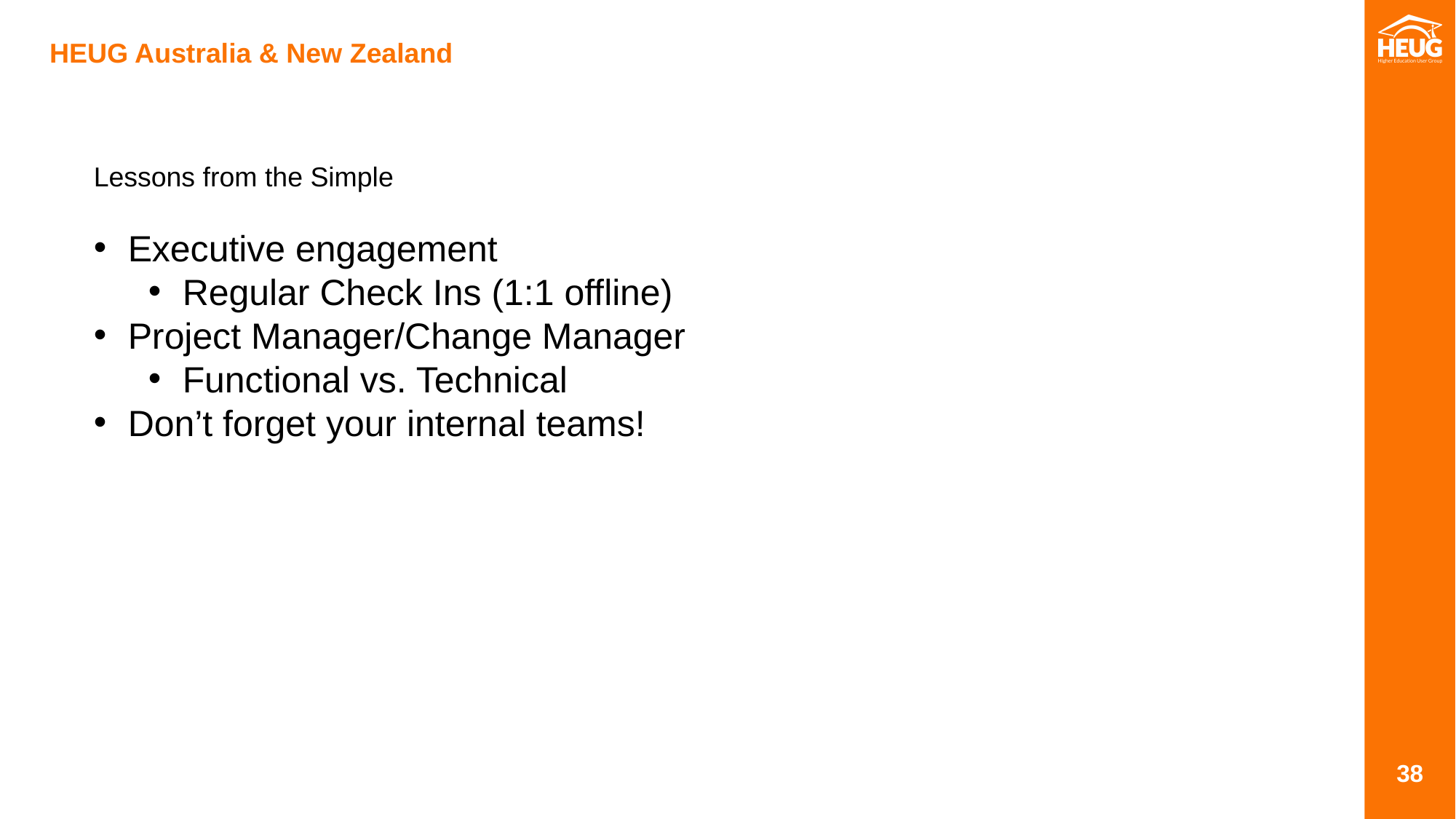

#
Lessons from the Simple

Executive engagement
Regular Check Ins (1:1 offline)
Project Manager/Change Manager
Functional vs. Technical
Don’t forget your internal teams!